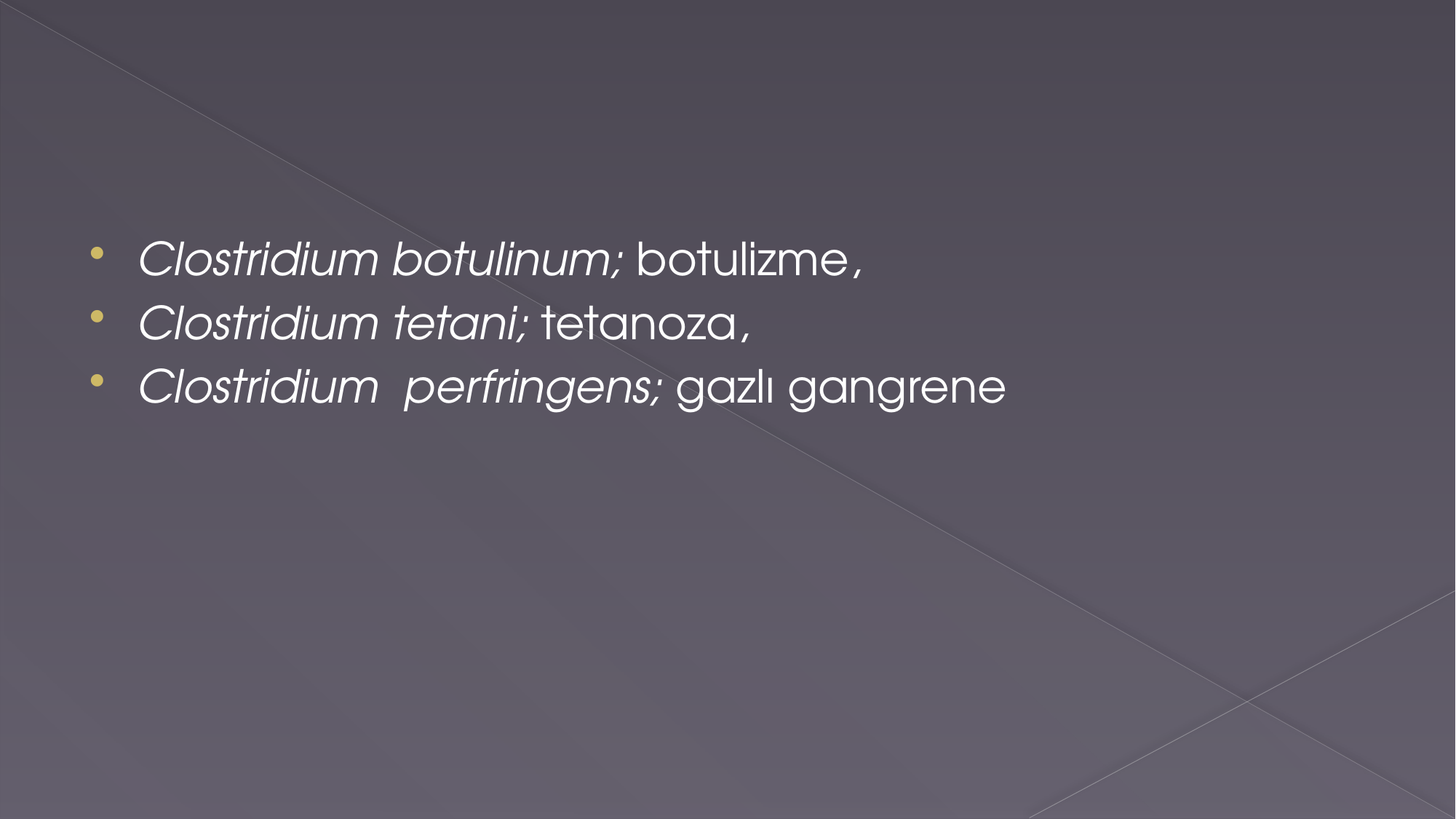

#
Clostridium botulinum; botulizme,
Clostridium tetani; tetanoza,
Clostridium  perfringens; gazlı gangrene